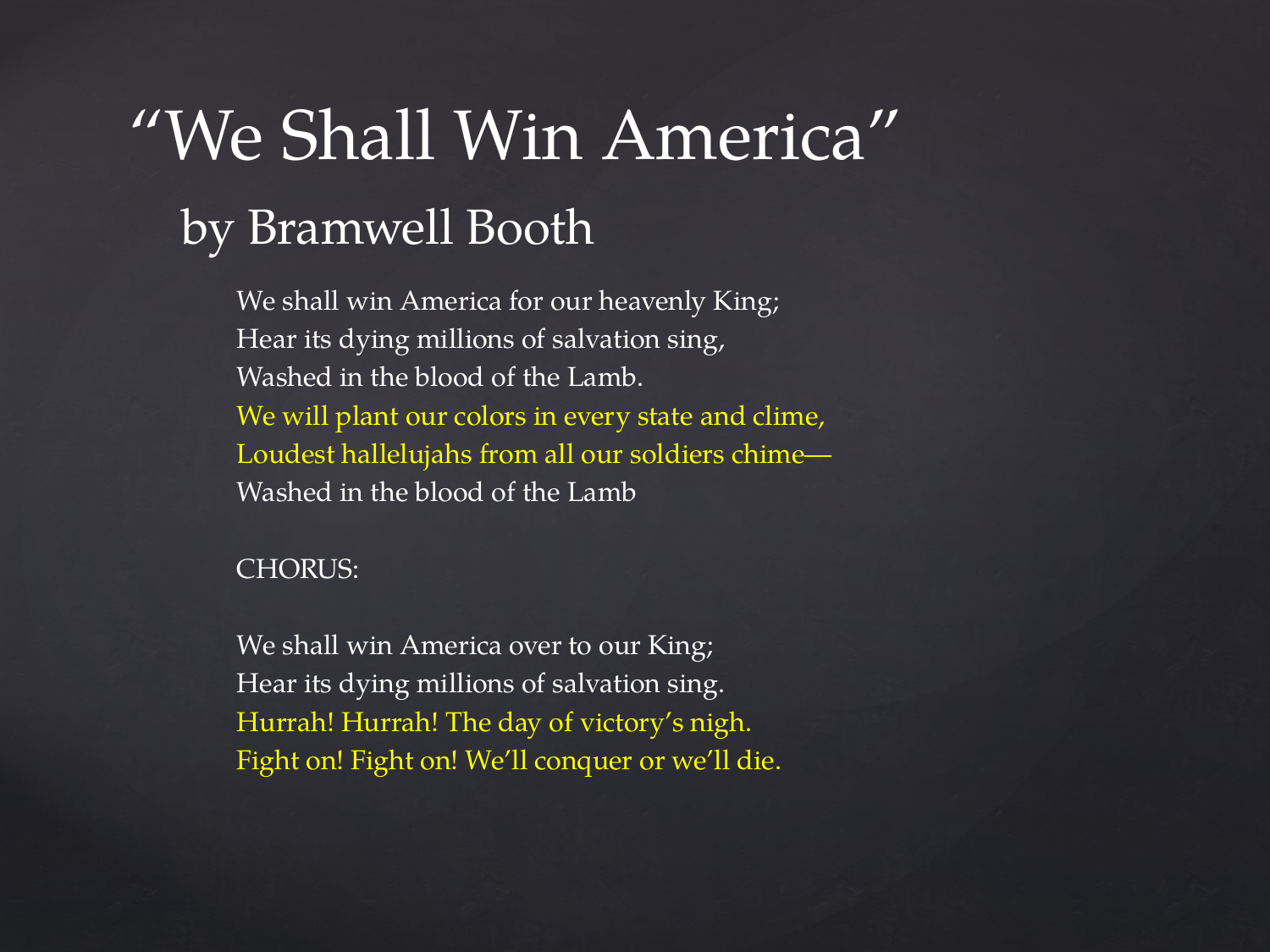

# “We Shall Win America” by Bramwell Booth
We shall win America for our heavenly King;
Hear its dying millions of salvation sing,
Washed in the blood of the Lamb.
We will plant our colors in every state and clime,
Loudest hallelujahs from all our soldiers chime—
Washed in the blood of the Lamb

CHORUS:

We shall win America over to our King;
Hear its dying millions of salvation sing.
Hurrah! Hurrah! The day of victory’s nigh.
Fight on! Fight on! We’ll conquer or we’ll die.